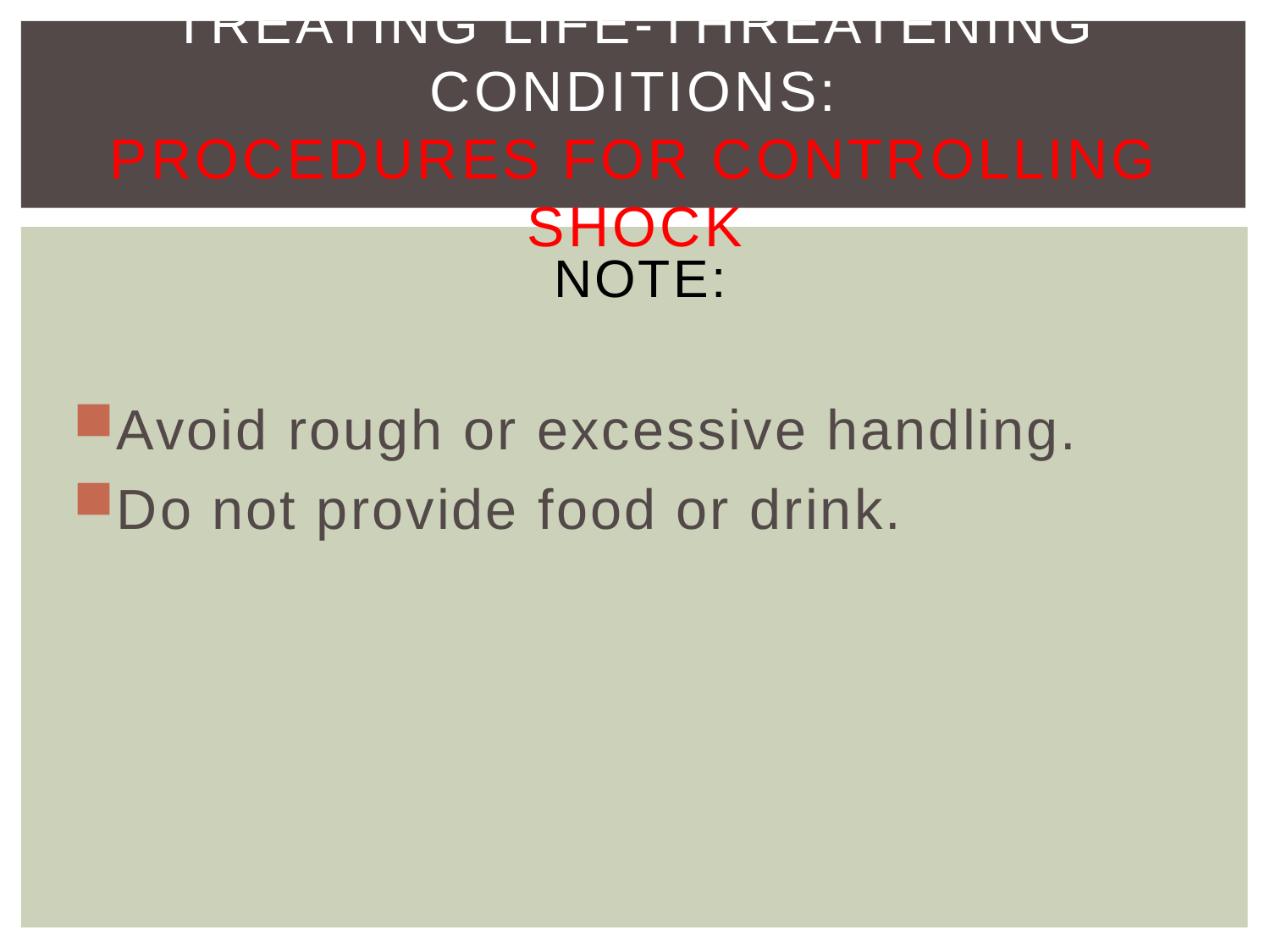

# Treating Life-Threatening Conditions: Procedures for controlling SHOCK
NOTE:

Avoid rough or excessive handling.
Do not provide food or drink.